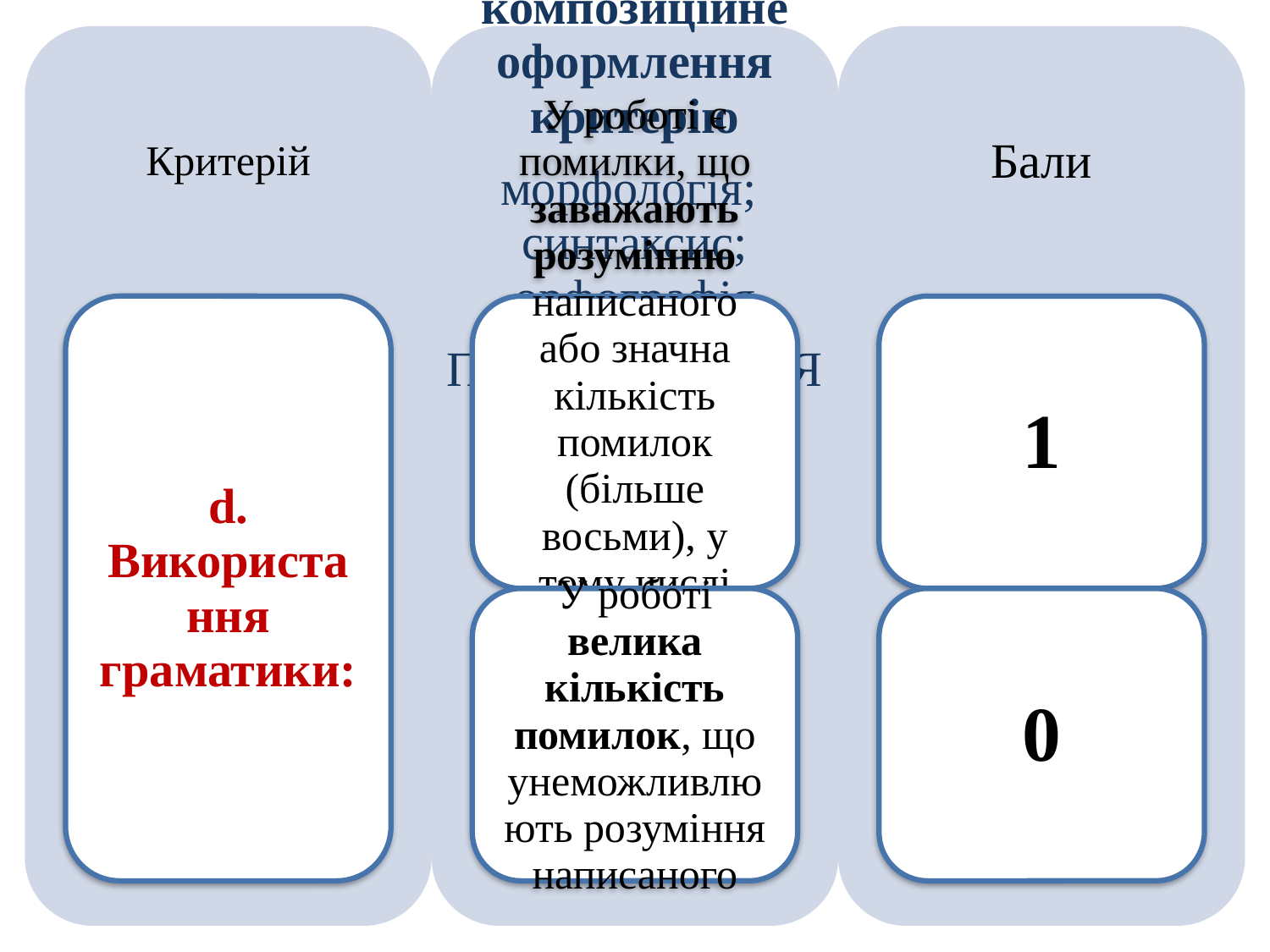

Критерій
d. Використання
граматики:
ПРОДОВЖЕННЯ
Бали
1
0